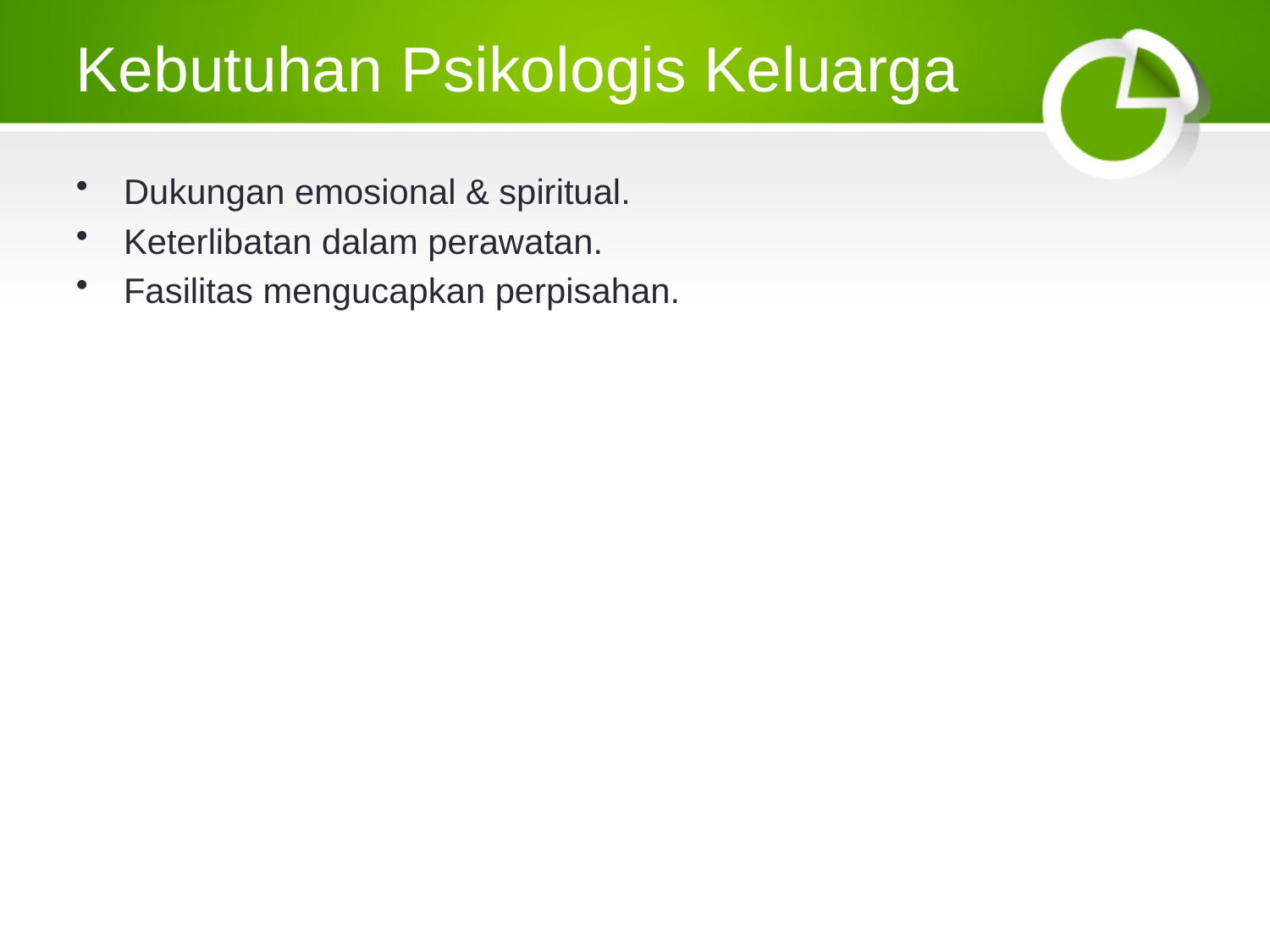

# Kebutuhan Psikologis Keluarga
Dukungan emosional & spiritual.
Keterlibatan dalam perawatan.
Fasilitas mengucapkan perpisahan.